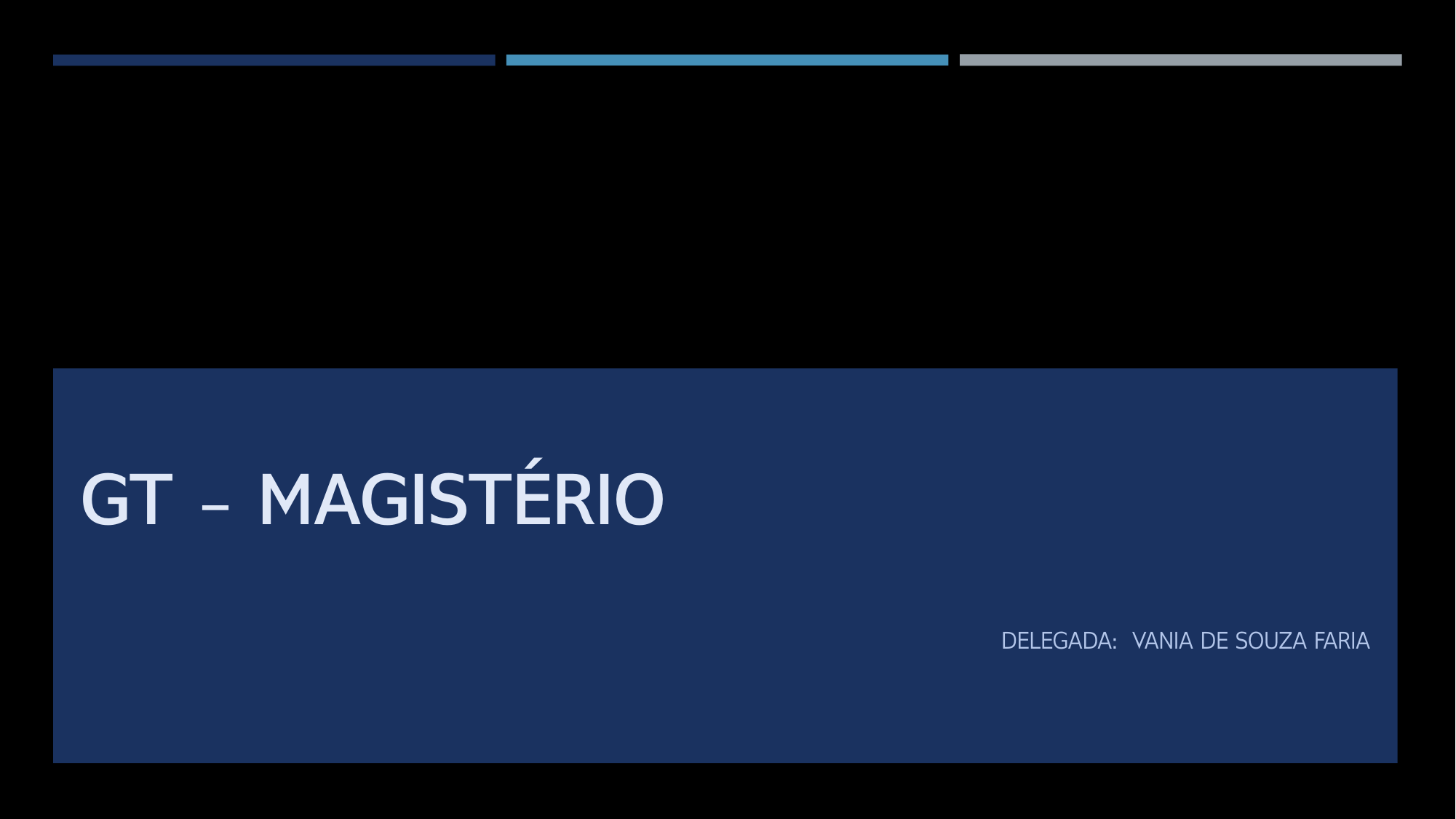

# Gt – Magistério
DelegadA:  VANIA DE SOUZA FARIA